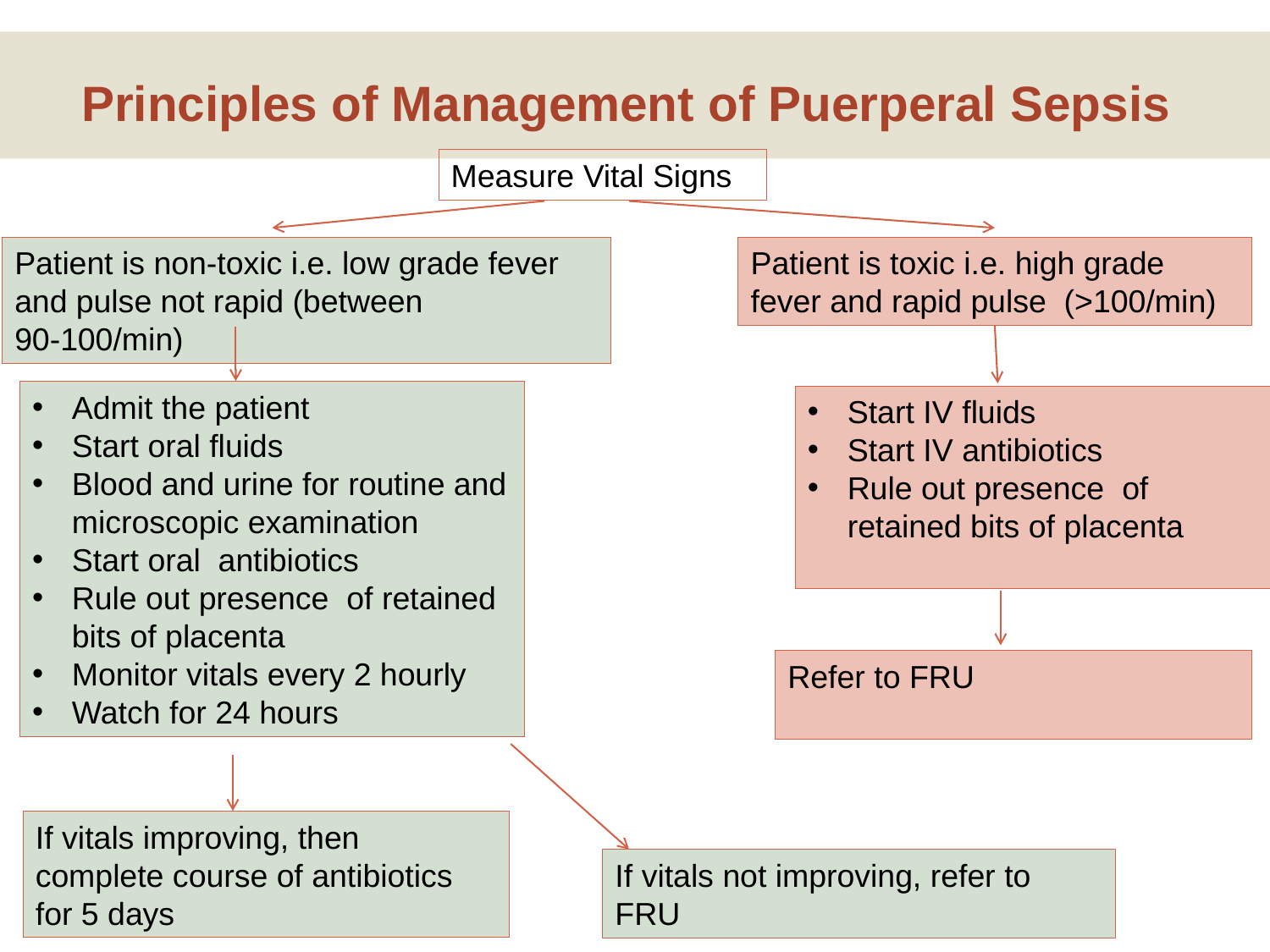

# Principles of Management of Puerperal Sepsis
Measure Vital Signs
Patient is non-toxic i.e. low grade fever and pulse not rapid (between 90-100/min)
Patient is toxic i.e. high grade fever and rapid pulse  (>100/min)
Admit the patient
Start oral fluids
Blood and urine for routine and microscopic examination
Start oral  antibiotics
Rule out presence  of retained bits of placenta
Monitor vitals every 2 hourly
Watch for 24 hours
Start IV fluids
Start IV antibiotics
Rule out presence  of retained bits of placenta

Refer to FRU

If vitals improving, then complete course of antibiotics for 5 days
If vitals not improving, refer to FRU